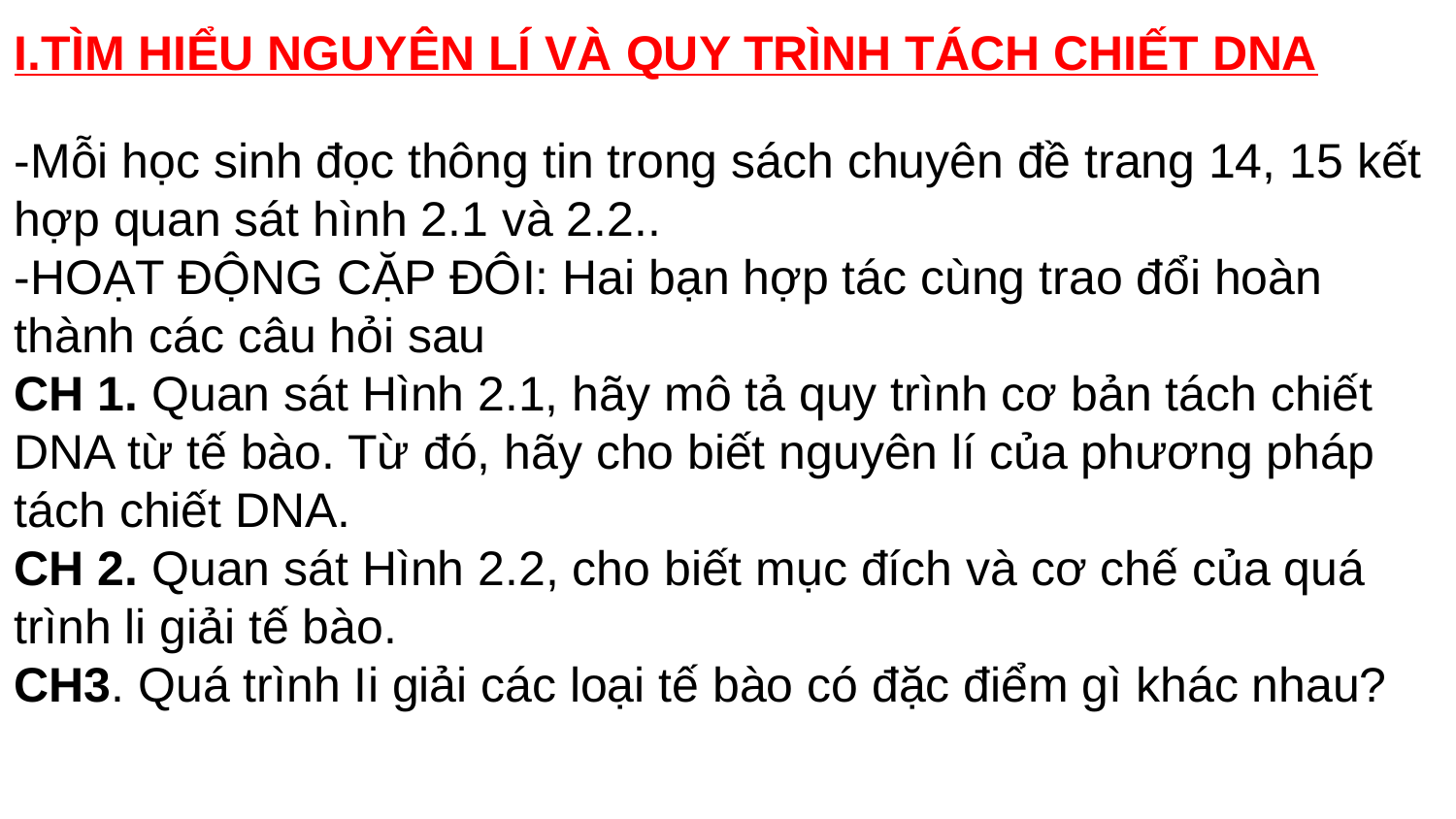

I.TÌM HIỂU NGUYÊN LÍ VÀ QUY TRÌNH TÁCH CHIẾT DNA
-Mỗi học sinh đọc thông tin trong sách chuyên đề trang 14, 15 kết hợp quan sát hình 2.1 và 2.2..
-HOẠT ĐỘNG CẶP ĐÔI: Hai bạn hợp tác cùng trao đổi hoàn thành các câu hỏi sau
CH 1. Quan sát Hình 2.1, hãy mô tả quy trình cơ bản tách chiết DNA từ tế bào. Từ đó, hãy cho biết nguyên lí của phương pháp tách chiết DNA.
CH 2. Quan sát Hình 2.2, cho biết mục đích và cơ chế của quá trình li giải tế bào.
CH3. Quá trình Ii giải các loại tế bào có đặc điểm gì khác nhau?